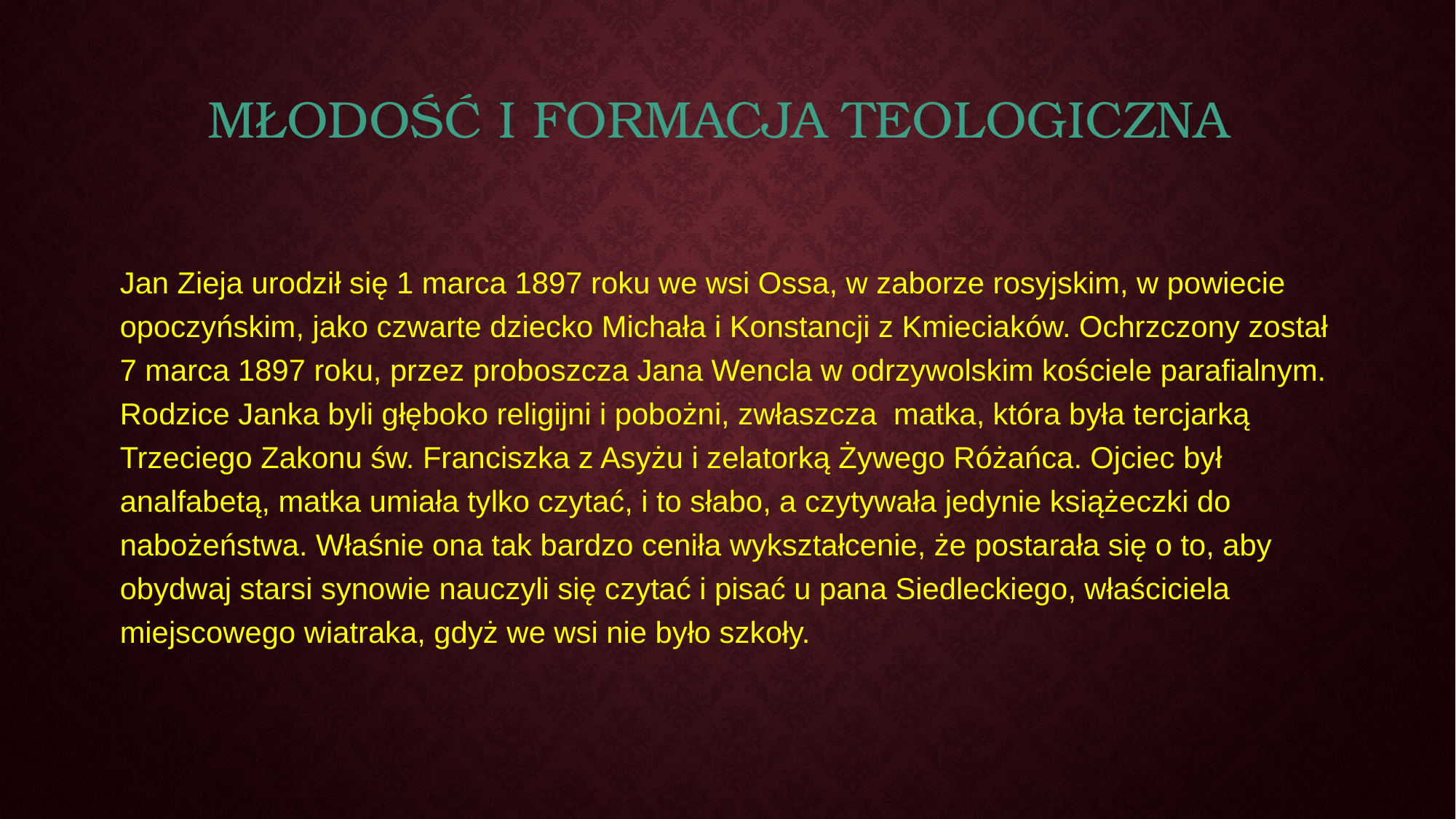

# MŁODOŚĆ I FORMACJA TEOLOGICZNA
Jan Zieja urodził się 1 marca 1897 roku we wsi Ossa, w zaborze rosyjskim, w powiecie opoczyńskim, jako czwarte dziecko Michała i Konstancji z Kmieciaków. Ochrzczony został 7 marca 1897 roku, przez proboszcza Jana Wencla w odrzywolskim kościele parafialnym. Rodzice Janka byli głęboko religijni i pobożni, zwłaszcza  matka, która była tercjarką Trzeciego Zakonu św. Franciszka z Asyżu i zelatorką Żywego Różańca. Ojciec był analfabetą, matka umiała tylko czytać, i to słabo, a czytywała jedynie książeczki do nabożeństwa. Właśnie ona tak bardzo ceniła wykształcenie, że postarała się o to, aby obydwaj starsi synowie nauczyli się czytać i pisać u pana Siedleckiego, właściciela miejscowego wiatraka, gdyż we wsi nie było szkoły.